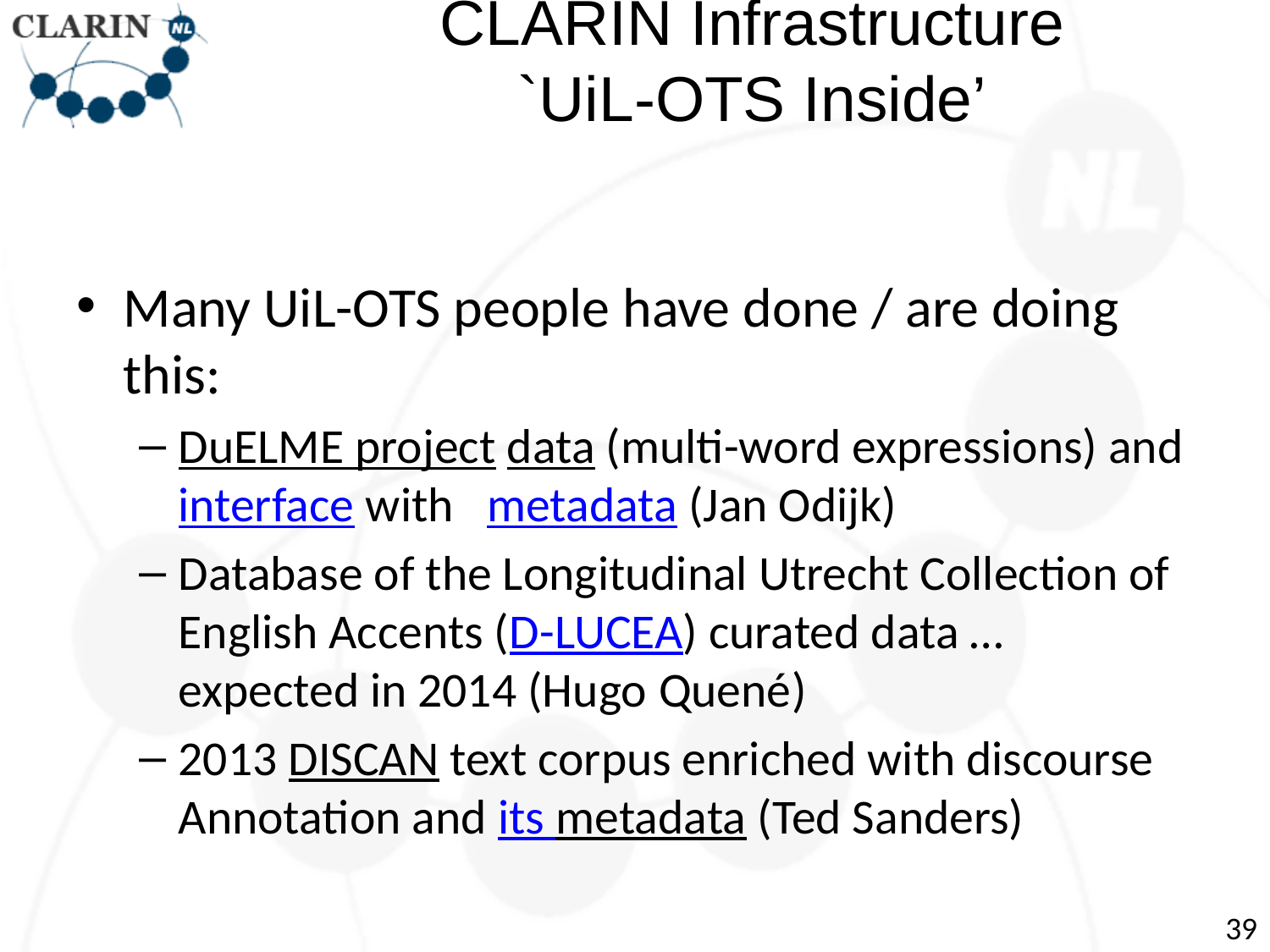

# CLARIN Infrastructure `UiL-OTS Inside’
Many UiL-OTS people have done / are doing this:
DuELME project data (multi-word expressions) and interface with   metadata (Jan Odijk)
Database of the Longitudinal Utrecht Collection of English Accents (D-LUCEA) curated data … expected in 2014 (Hugo Quené)
2013 DISCAN text corpus enriched with discourse Annotation and its metadata (Ted Sanders)

39